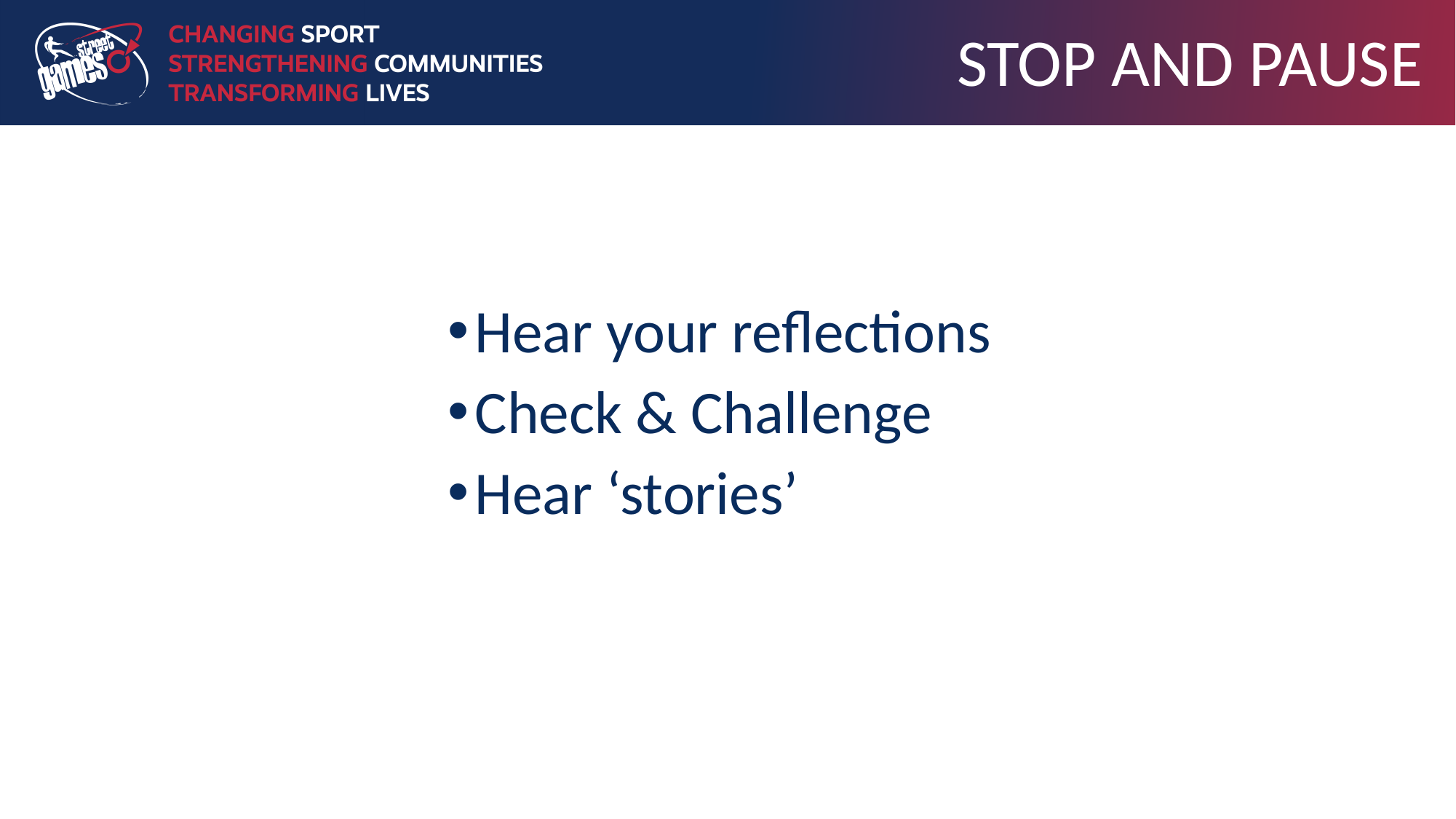

# STOP AND PAUSE
Hear your reflections
Check & Challenge
Hear ‘stories’